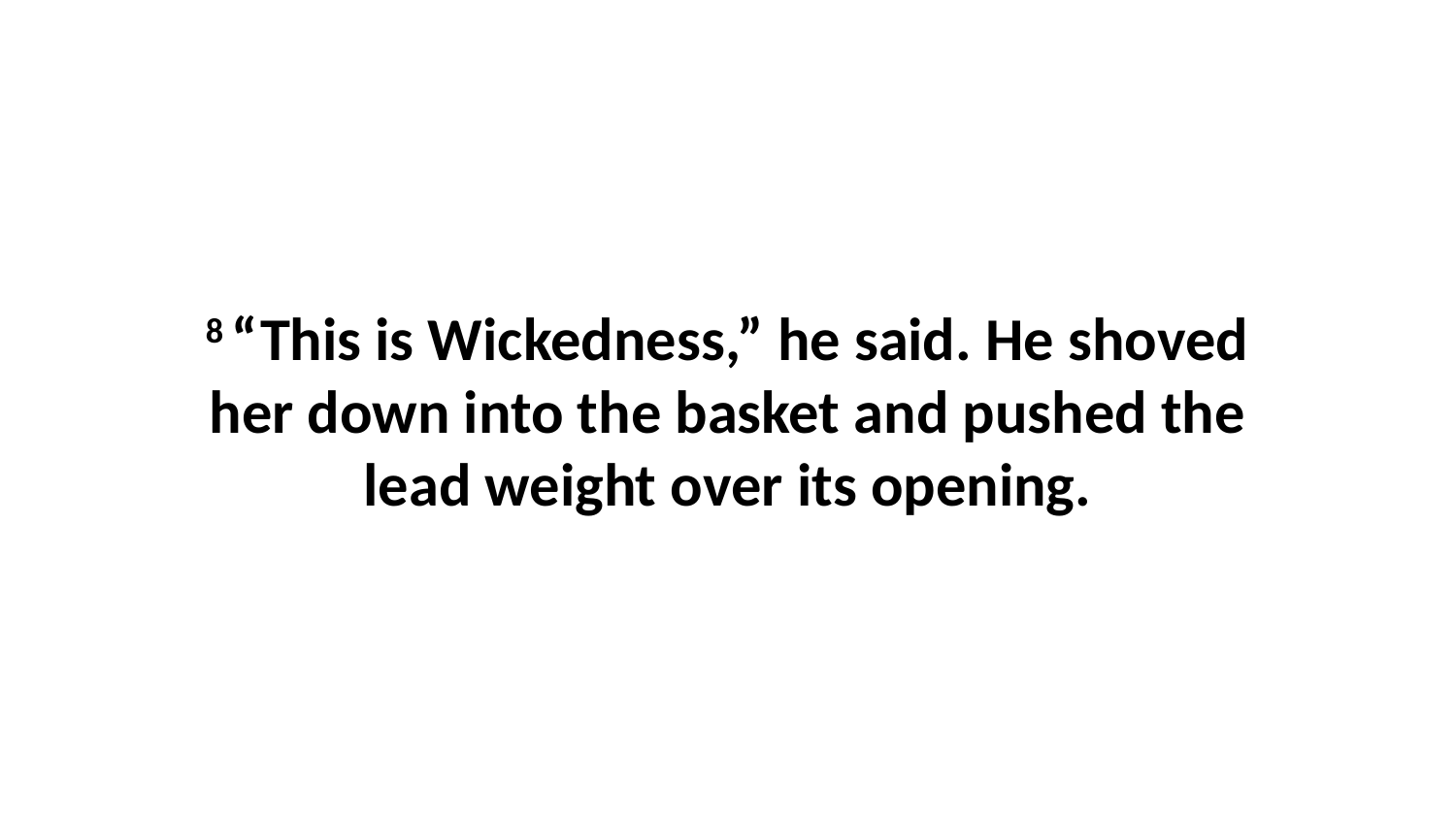

8 “This is Wickedness,” he said. He shoved her down into the basket and pushed the lead weight over its opening.